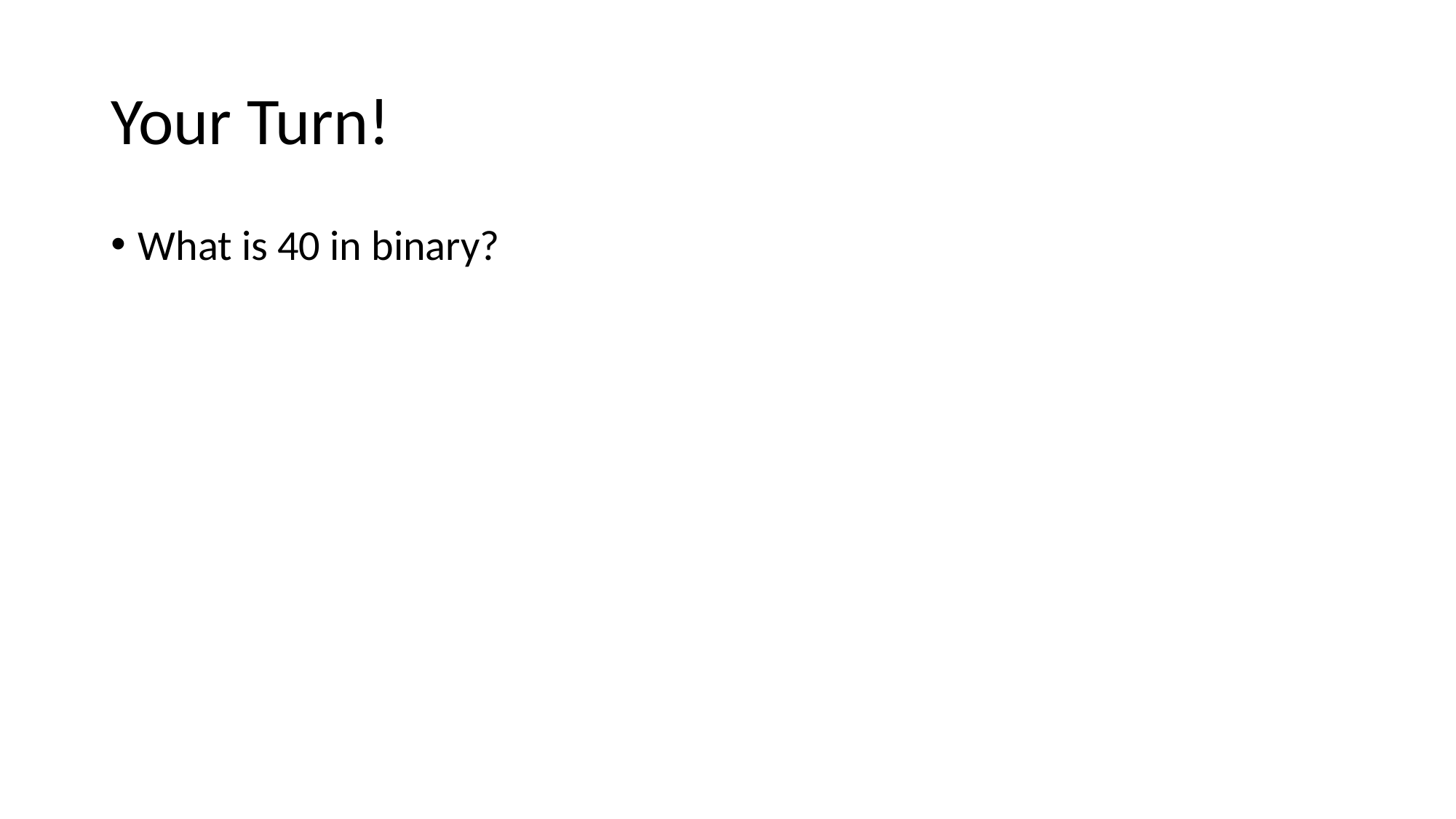

# Your Turn!
What is 40 in binary?